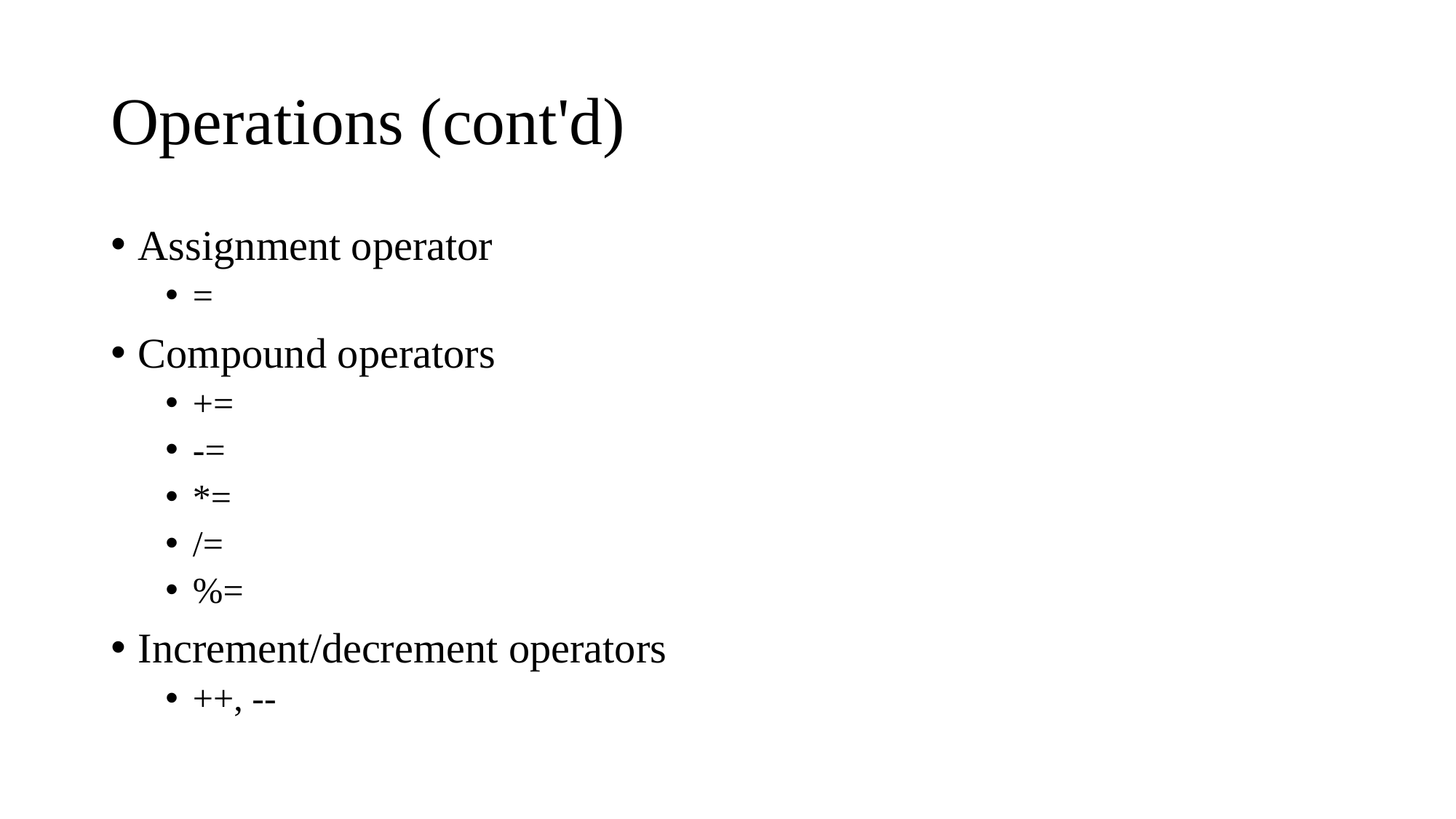

# Operations (cont'd)
Assignment operator
=
Compound operators
+=
-=
*=
/=
%=
Increment/decrement operators
++, --